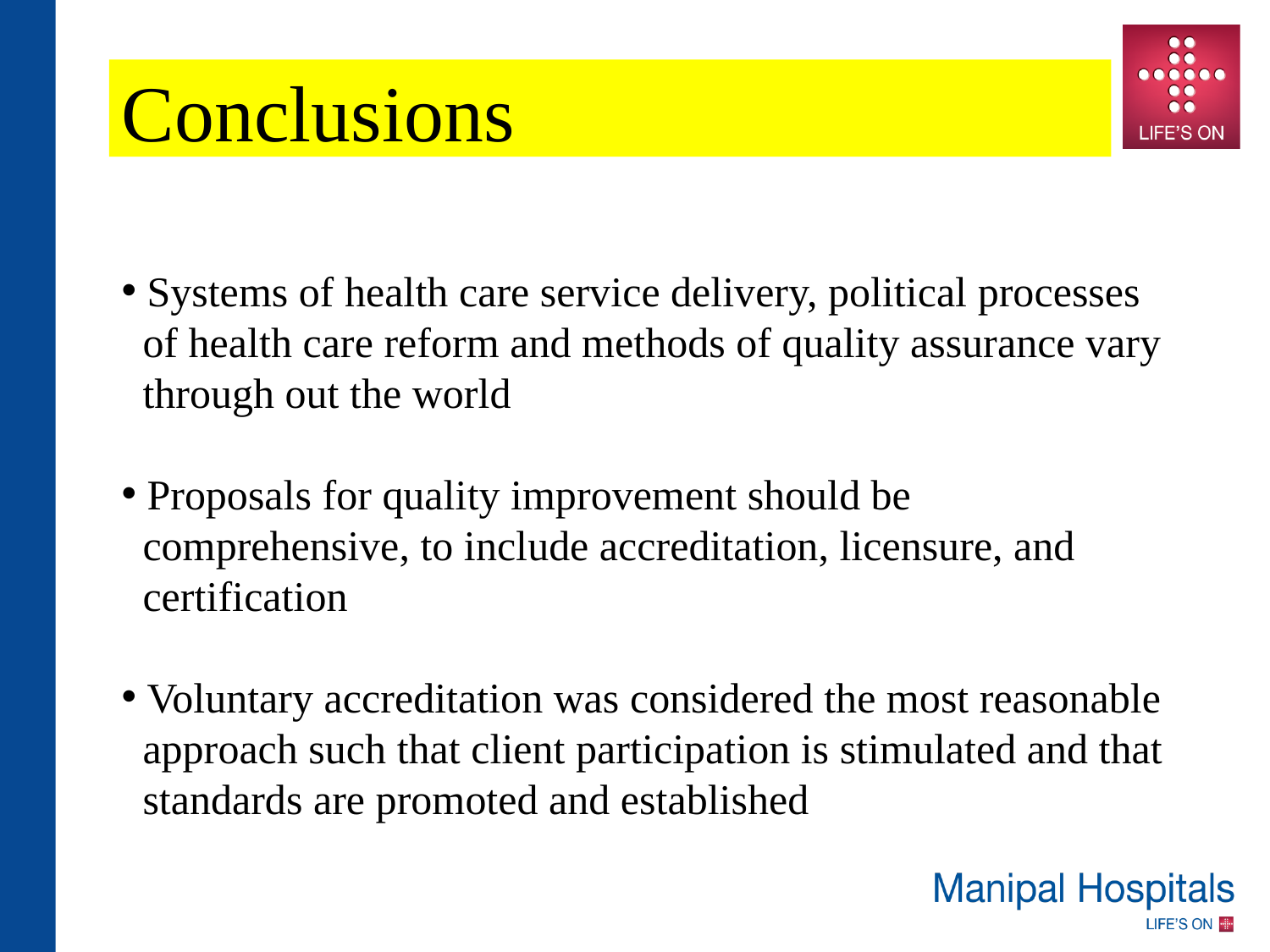

Conclusions
 Systems of health care service delivery, political processes
  of health care reform and methods of quality assurance vary
  through out the world

 Proposals for quality improvement should be
  comprehensive, to include accreditation, licensure, and
  certification

 Voluntary accreditation was considered the most reasonable
  approach such that client participation is stimulated and that
  standards are promoted and established